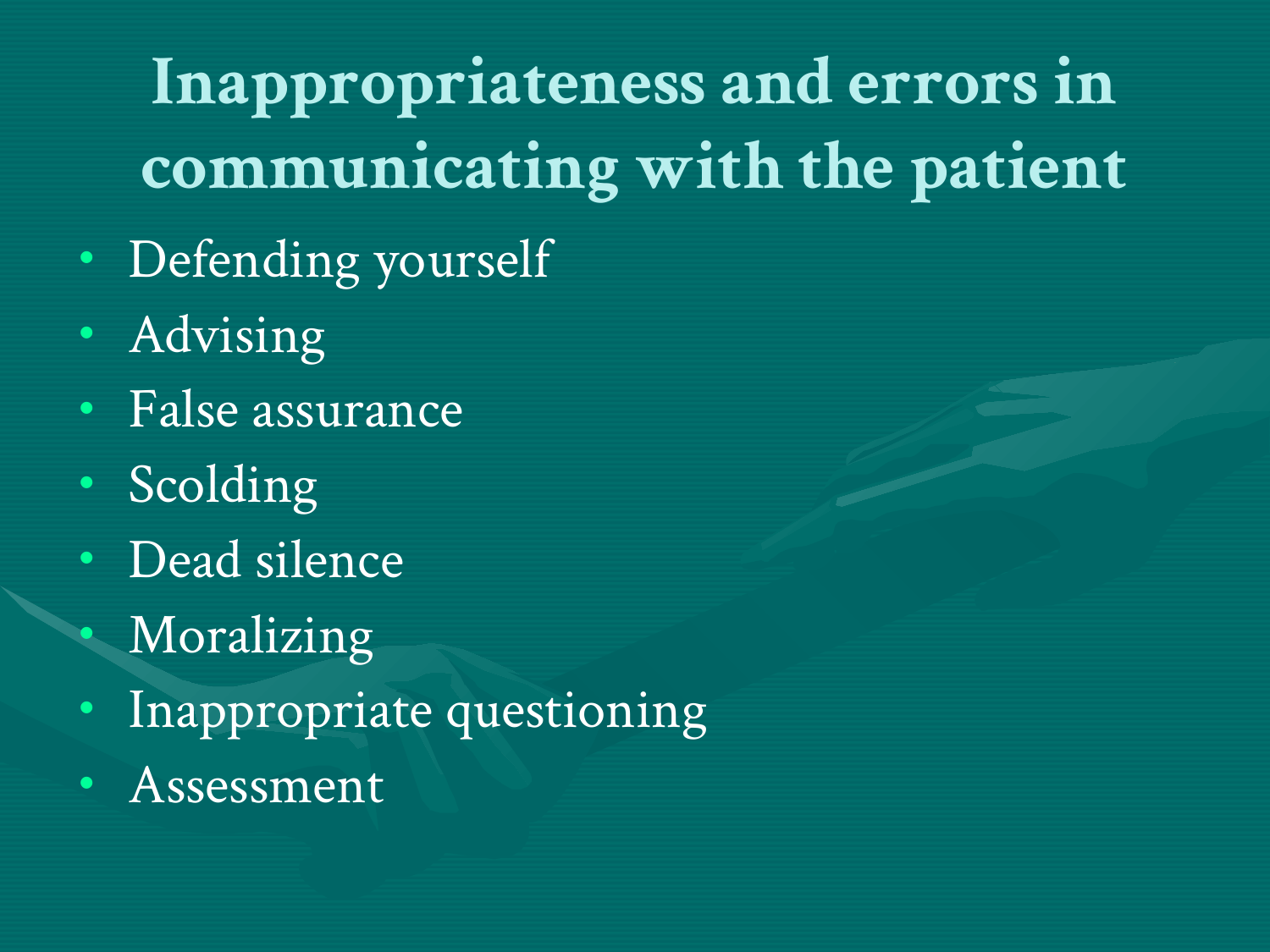

Inappropriateness and errors in communicating with the patient
Defending yourself
Advising
False assurance
Scolding
Dead silence
Moralizing
Inappropriate questioning
Assessment